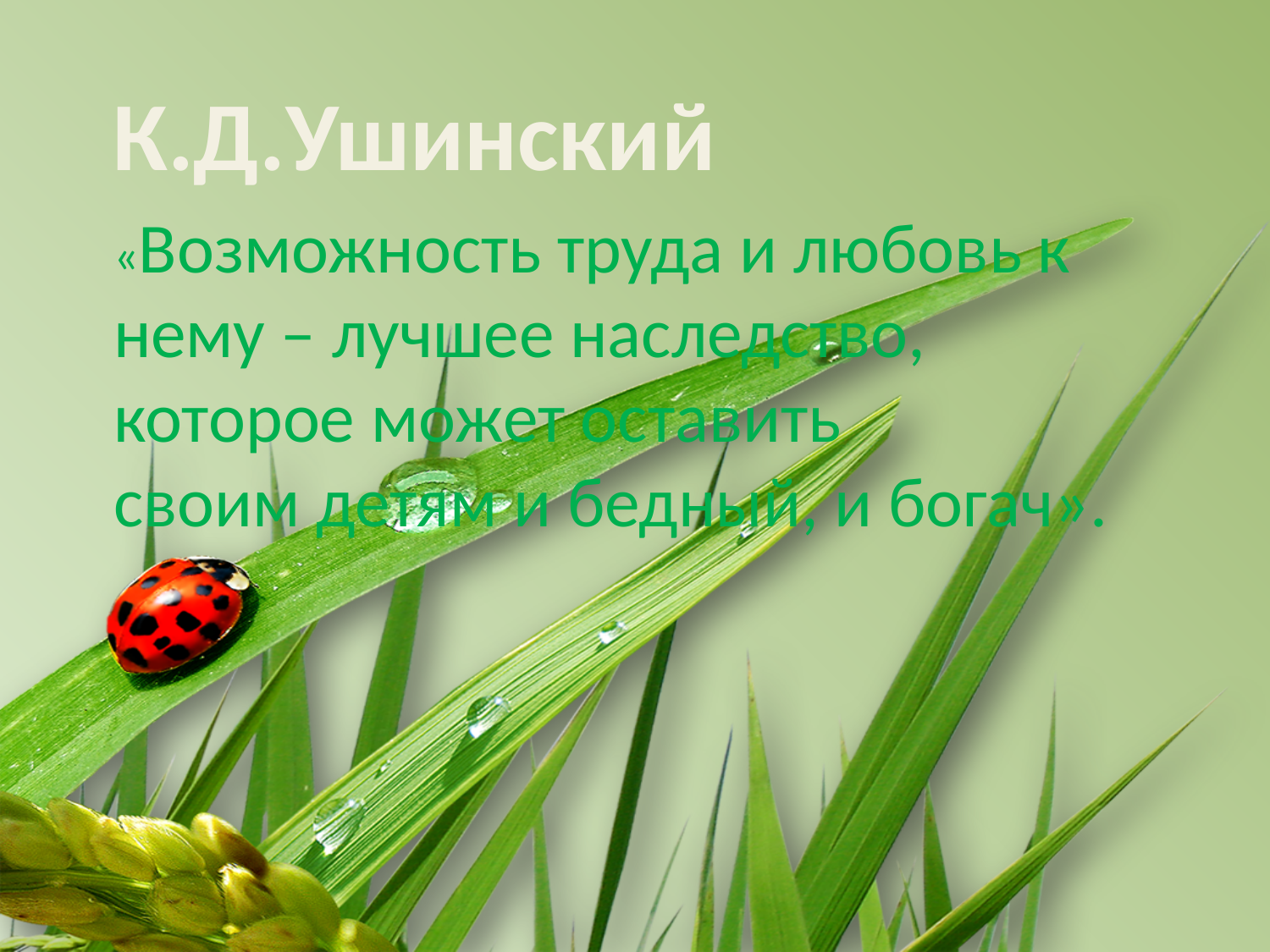

К.Д.Ушинский
# «Возможность труда и любовь к нему – лучшее наследство, которое может оставить своим детям и бедный, и богач».